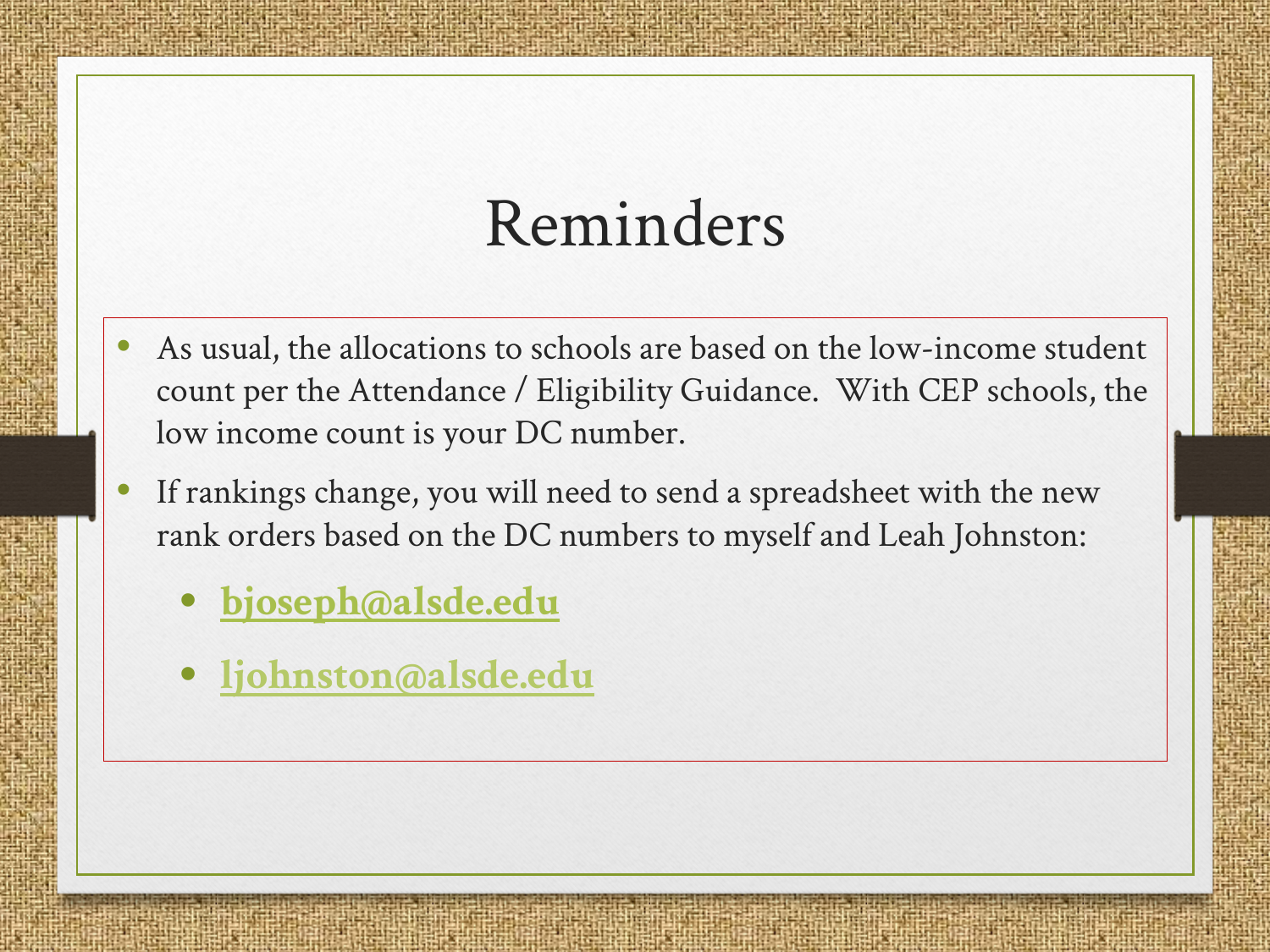

# Reminders
As usual, the allocations to schools are based on the low-income student count per the Attendance / Eligibility Guidance.  With CEP schools, the low income count is your DC number.
If rankings change, you will need to send a spreadsheet with the new rank orders based on the DC numbers to myself and Leah Johnston:
bjoseph@alsde.edu
ljohnston@alsde.edu